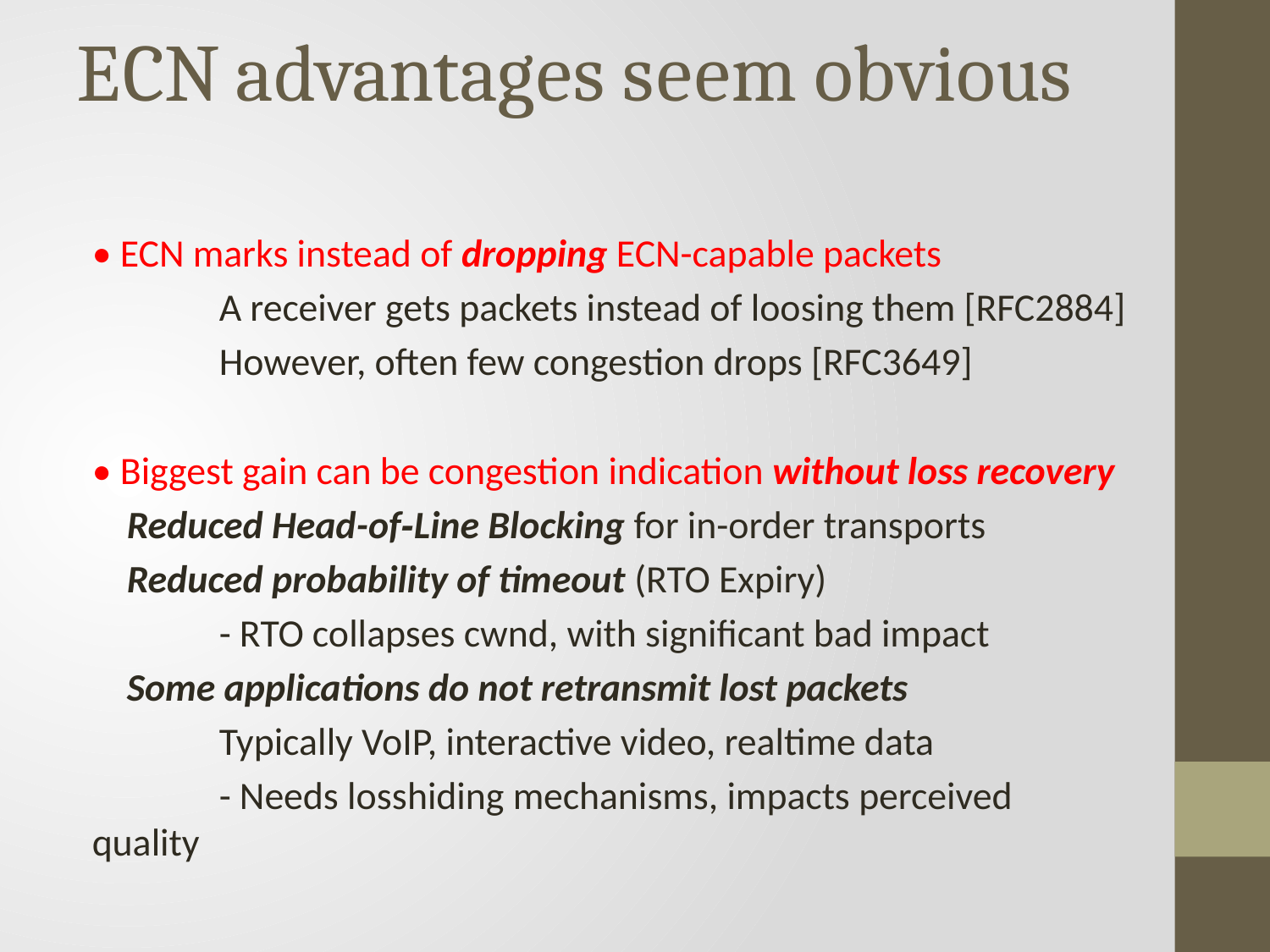

# ECN advantages seem obvious
• ECN marks instead of dropping ECN-capable packets
	A receiver gets packets instead of loosing them [RFC2884]
	However, often few congestion drops [RFC3649]

• Biggest gain can be congestion indication without loss recovery
    Reduced Head-­of­‐Line Blocking for in-order transports
    Reduced probability of timeout (RTO Expiry)
	- RTO collapses cwnd, with significant bad impact
    Some applications do not retransmit lost packets
	Typically VoIP, interactive video, realtime data
	- Needs loss­hiding mechanisms, impacts perceived quality